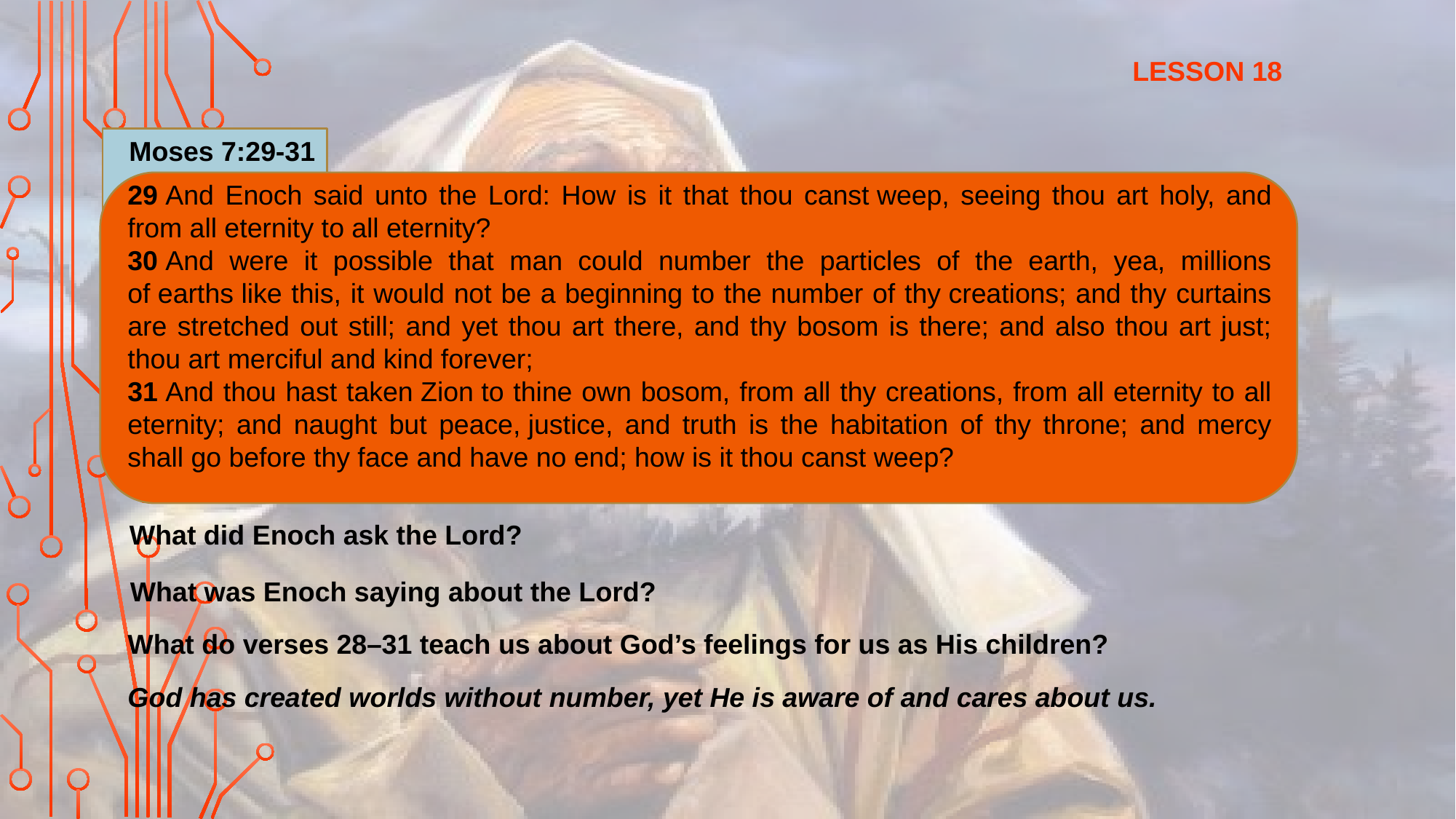

LESSON 18

Moses 7:29-31

29 And Enoch said unto the Lord: How is it that thou canst weep, seeing thou art holy, and from all eternity to all eternity?
30 And were it possible that man could number the particles of the earth, yea, millions of earths like this, it would not be a beginning to the number of thy creations; and thy curtains are stretched out still; and yet thou art there, and thy bosom is there; and also thou art just; thou art merciful and kind forever;
31 And thou hast taken Zion to thine own bosom, from all thy creations, from all eternity to all eternity; and naught but peace, justice, and truth is the habitation of thy throne; and mercy shall go before thy face and have no end; how is it thou canst weep?
What did Enoch ask the Lord?
What was Enoch saying about the Lord?
What do verses 28–31 teach us about God’s feelings for us as His children?
God has created worlds without number, yet He is aware of and cares about us.